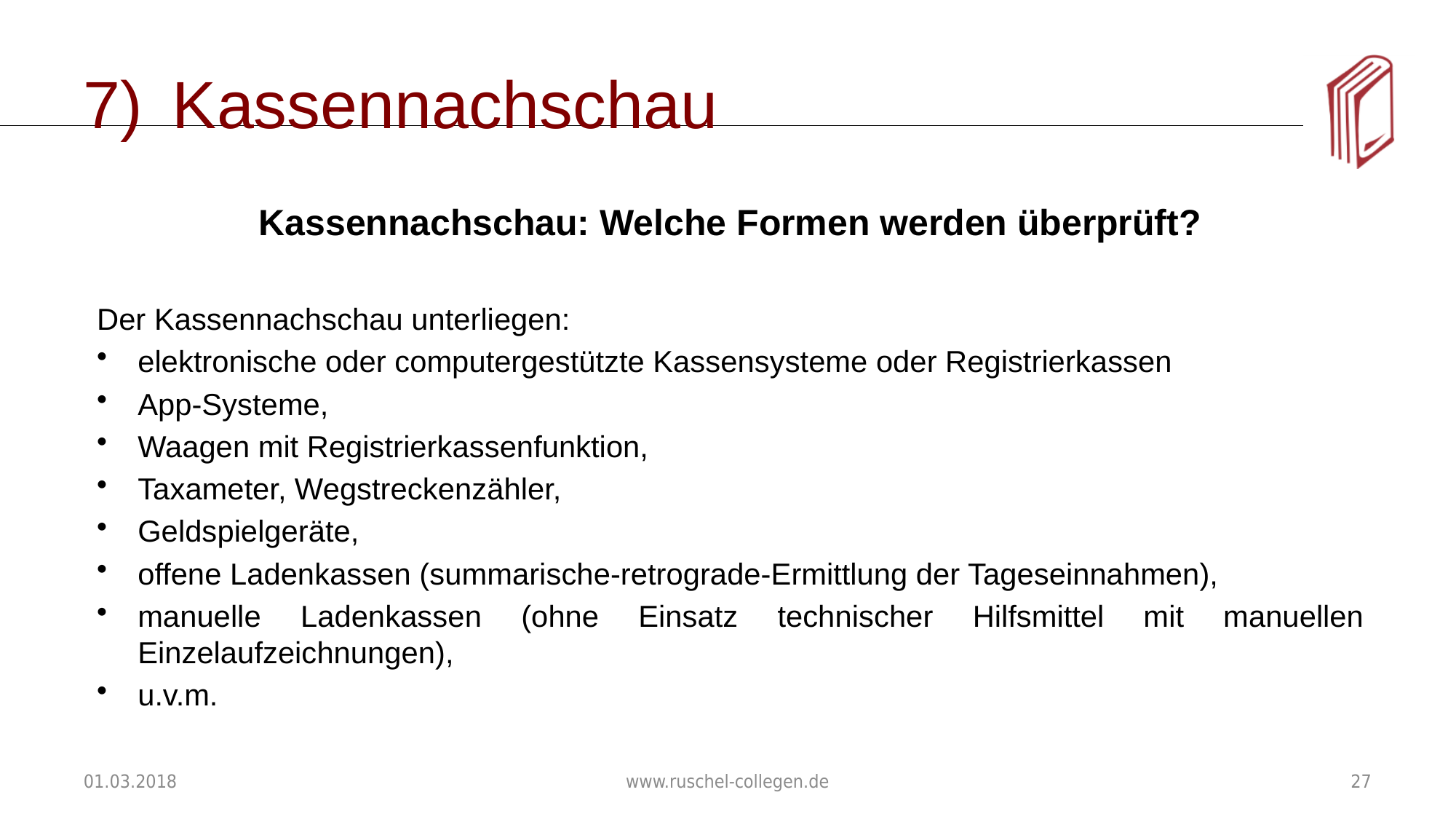

# Kassennachschau
Kassennachschau: Welche Formen werden überprüft?

Der Kassennachschau unterliegen:
elektronische oder computergestützte Kassensysteme oder Registrierkassen
App-Systeme,
Waagen mit Registrierkassenfunktion,
Taxameter, Wegstreckenzähler,
Geldspielgeräte,
offene Ladenkassen (summarische-retrograde-Ermittlung der Tageseinnahmen),
manuelle Ladenkassen (ohne Einsatz technischer Hilfsmittel mit manuellen Einzelaufzeichnungen),
u.v.m.
01.03.2018
www.ruschel-collegen.de
27